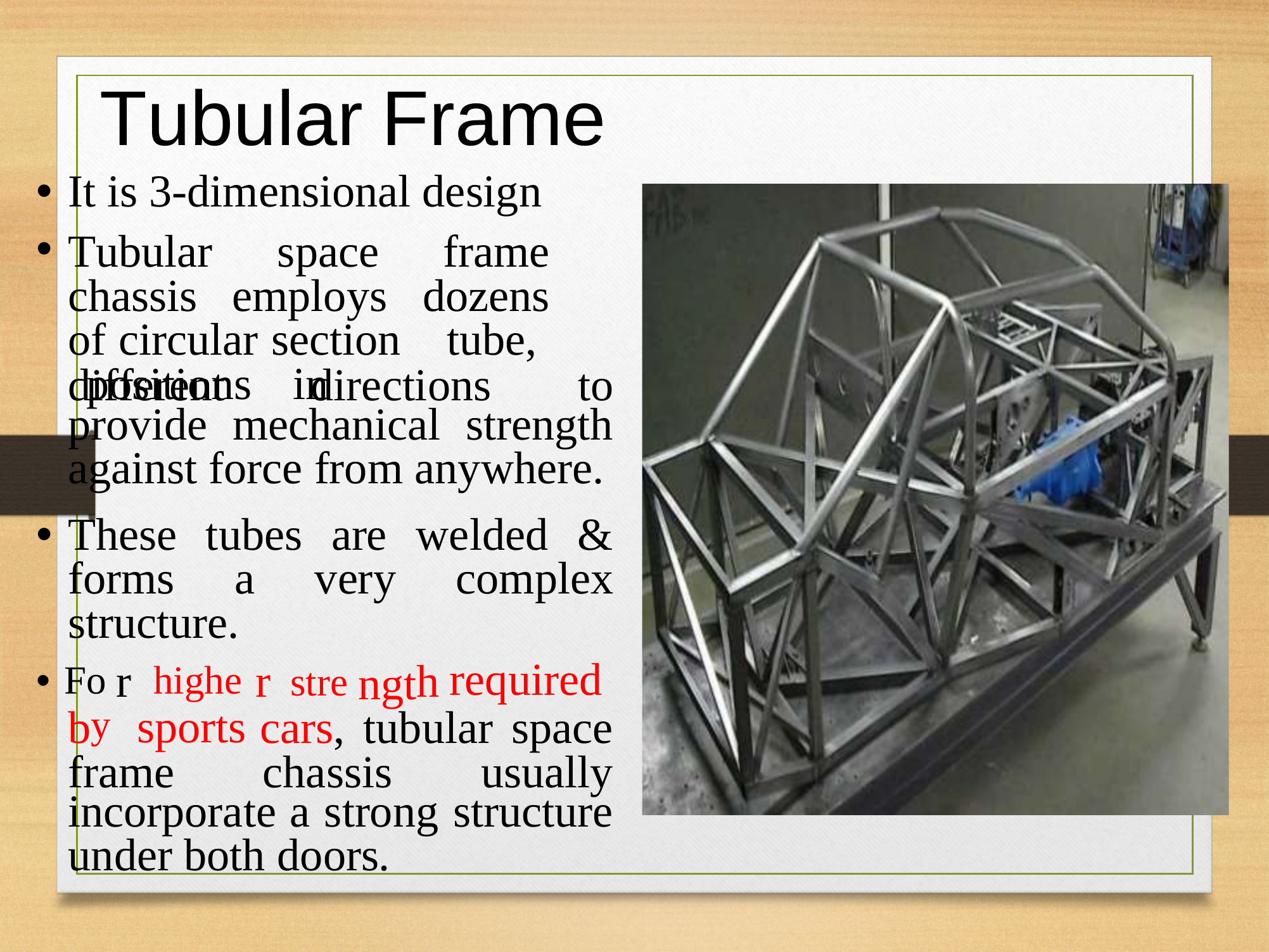

Tubular
Frame
•
•
It is 3-dimensional design
Tubular space frame chassis employs dozens of circular section   tube,   positions   in

different
directions
to
provide  mechanical  strength against force from anywhere.
•
These  tubes  are  welded  &
forms
a
very
complex
structure.

r

r

h
required
ngt
• Fo
highe
y
stre

sports
b
cars, tubular space
frame
chassis
usually
incorporate a strong structure under both doors.